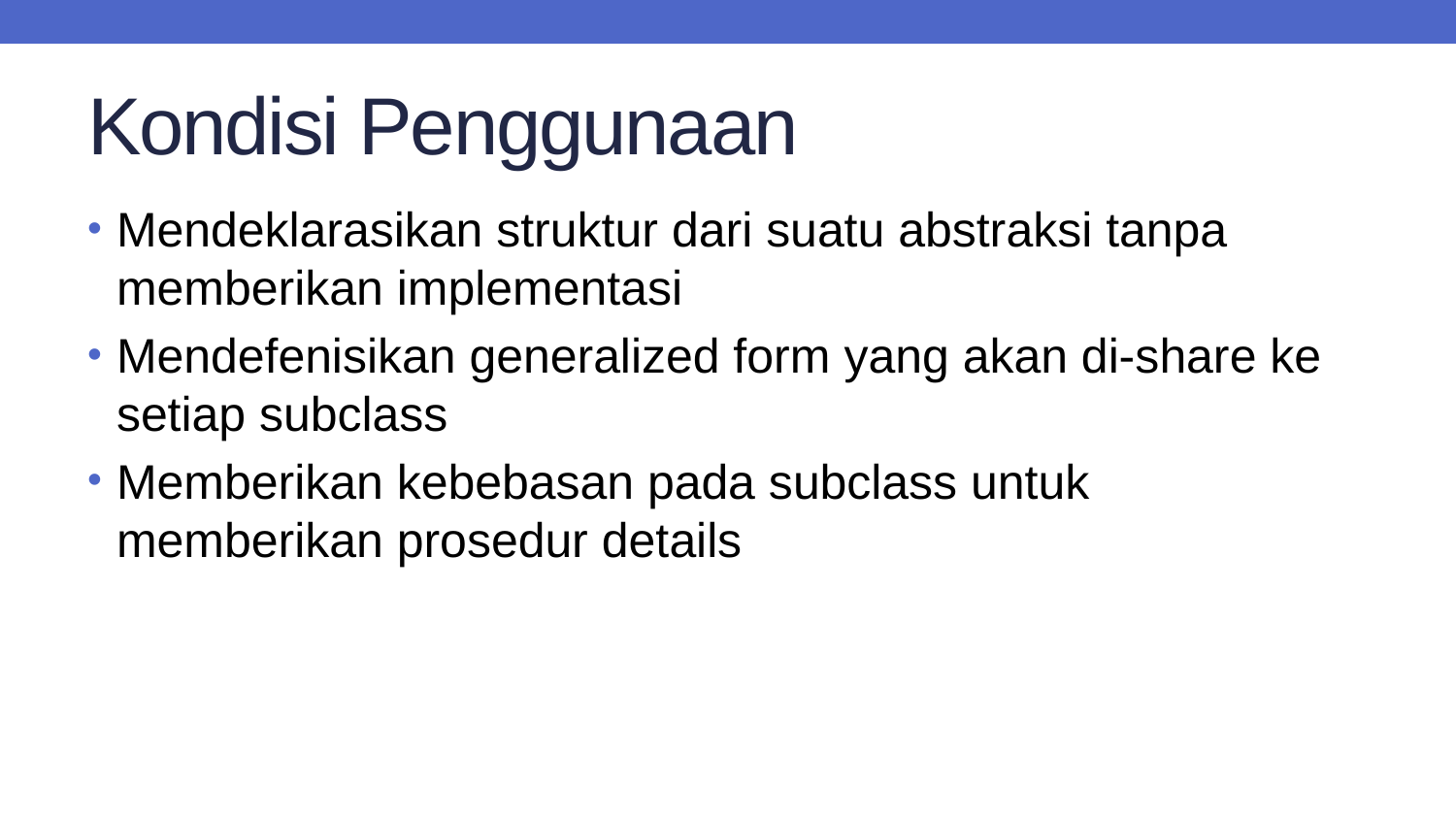

# Kondisi Penggunaan
Mendeklarasikan struktur dari suatu abstraksi tanpa memberikan implementasi
Mendefenisikan generalized form yang akan di-share ke setiap subclass
Memberikan kebebasan pada subclass untuk memberikan prosedur details